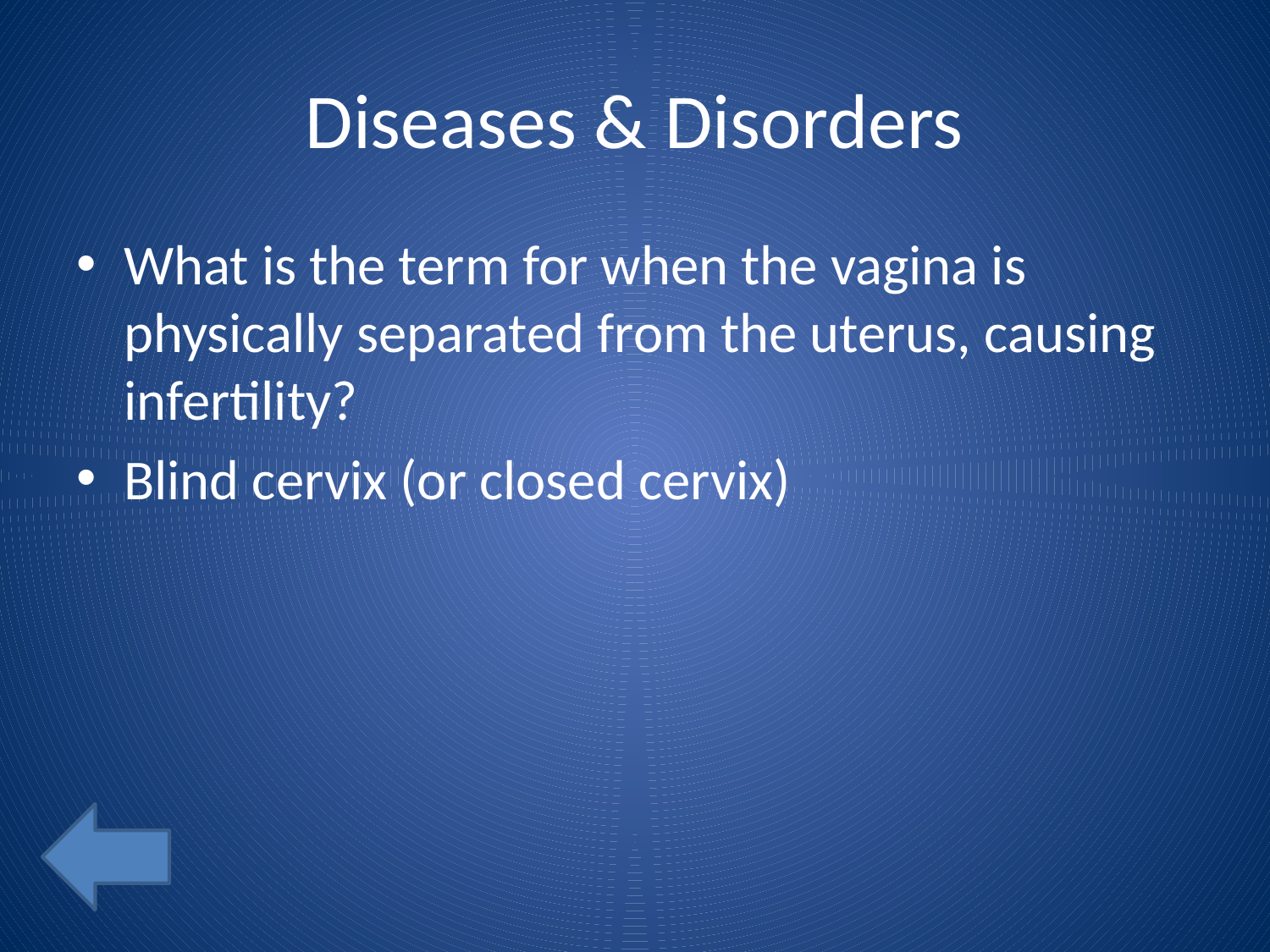

# Diseases & Disorders
What is the term for when the vagina is physically separated from the uterus, causing infertility?
Blind cervix (or closed cervix)